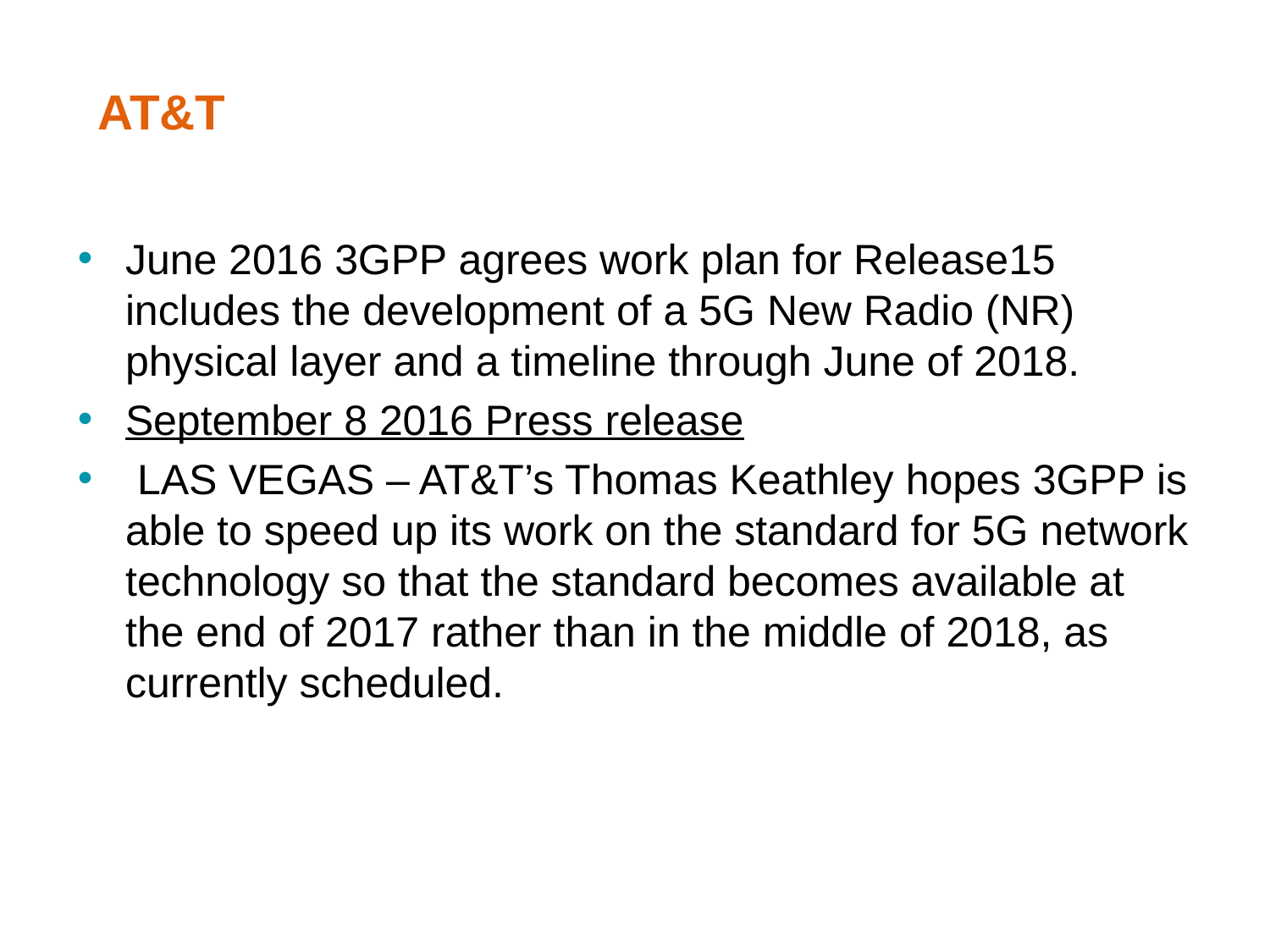

# AT&T

June 2016 3GPP agrees work plan for Release15 includes the development of a 5G New Radio (NR) physical layer and a timeline through June of 2018.
September 8 2016 Press release
 LAS VEGAS – AT&T’s Thomas Keathley hopes 3GPP is able to speed up its work on the standard for 5G network technology so that the standard becomes available at the end of 2017 rather than in the middle of 2018, as currently scheduled.